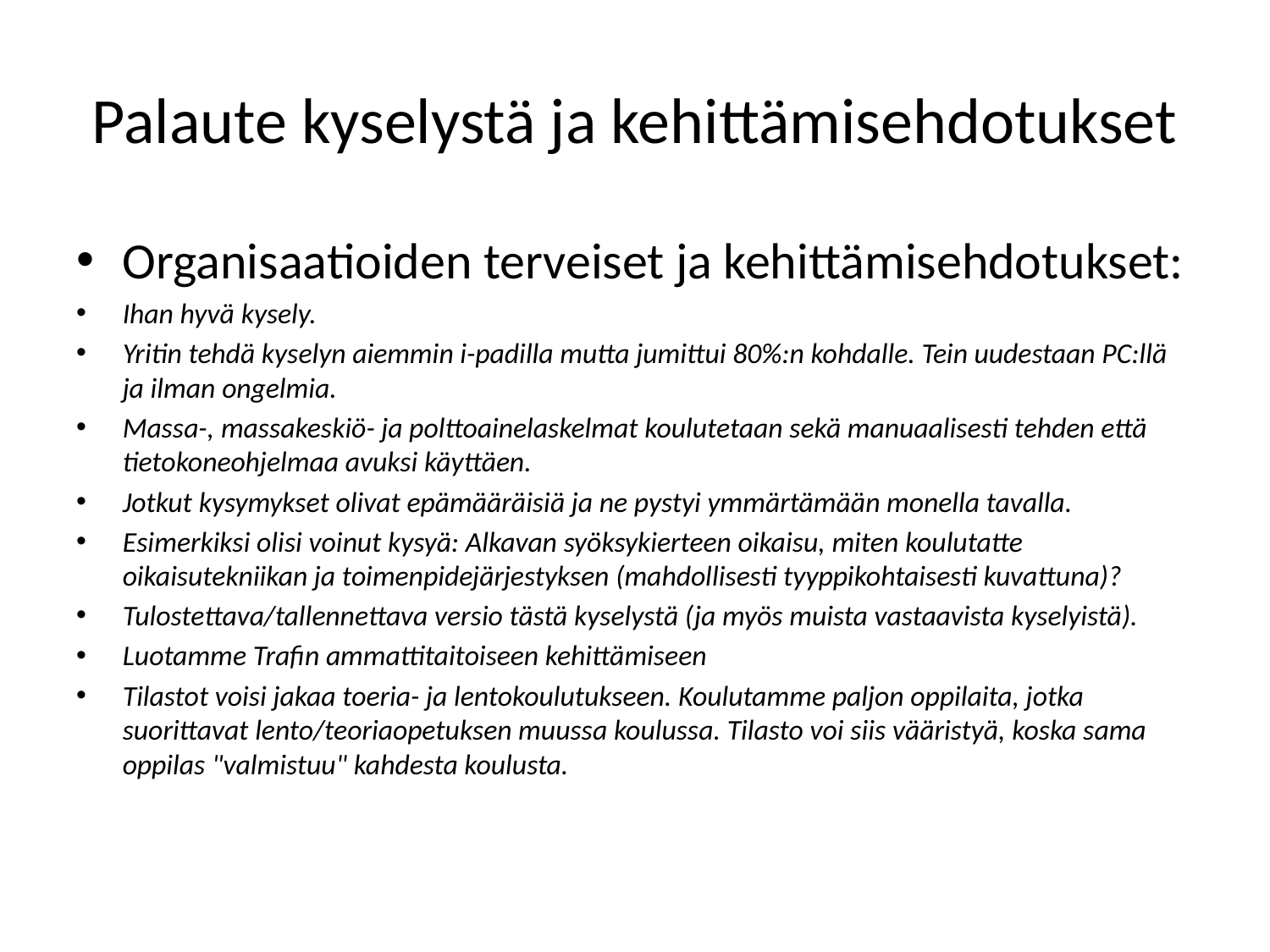

# Palaute kyselystä ja kehittämisehdotukset
Organisaatioiden terveiset ja kehittämisehdotukset:
Ihan hyvä kysely.
Yritin tehdä kyselyn aiemmin i-padilla mutta jumittui 80%:n kohdalle. Tein uudestaan PC:llä ja ilman ongelmia.
Massa-, massakeskiö- ja polttoainelaskelmat koulutetaan sekä manuaalisesti tehden että tietokoneohjelmaa avuksi käyttäen.
Jotkut kysymykset olivat epämääräisiä ja ne pystyi ymmärtämään monella tavalla.
Esimerkiksi olisi voinut kysyä: Alkavan syöksykierteen oikaisu, miten koulutatte oikaisutekniikan ja toimenpidejärjestyksen (mahdollisesti tyyppikohtaisesti kuvattuna)?
Tulostettava/tallennettava versio tästä kyselystä (ja myös muista vastaavista kyselyistä).
Luotamme Trafin ammattitaitoiseen kehittämiseen
Tilastot voisi jakaa toeria- ja lentokoulutukseen. Koulutamme paljon oppilaita, jotka suorittavat lento/teoriaopetuksen muussa koulussa. Tilasto voi siis vääristyä, koska sama oppilas "valmistuu" kahdesta koulusta.